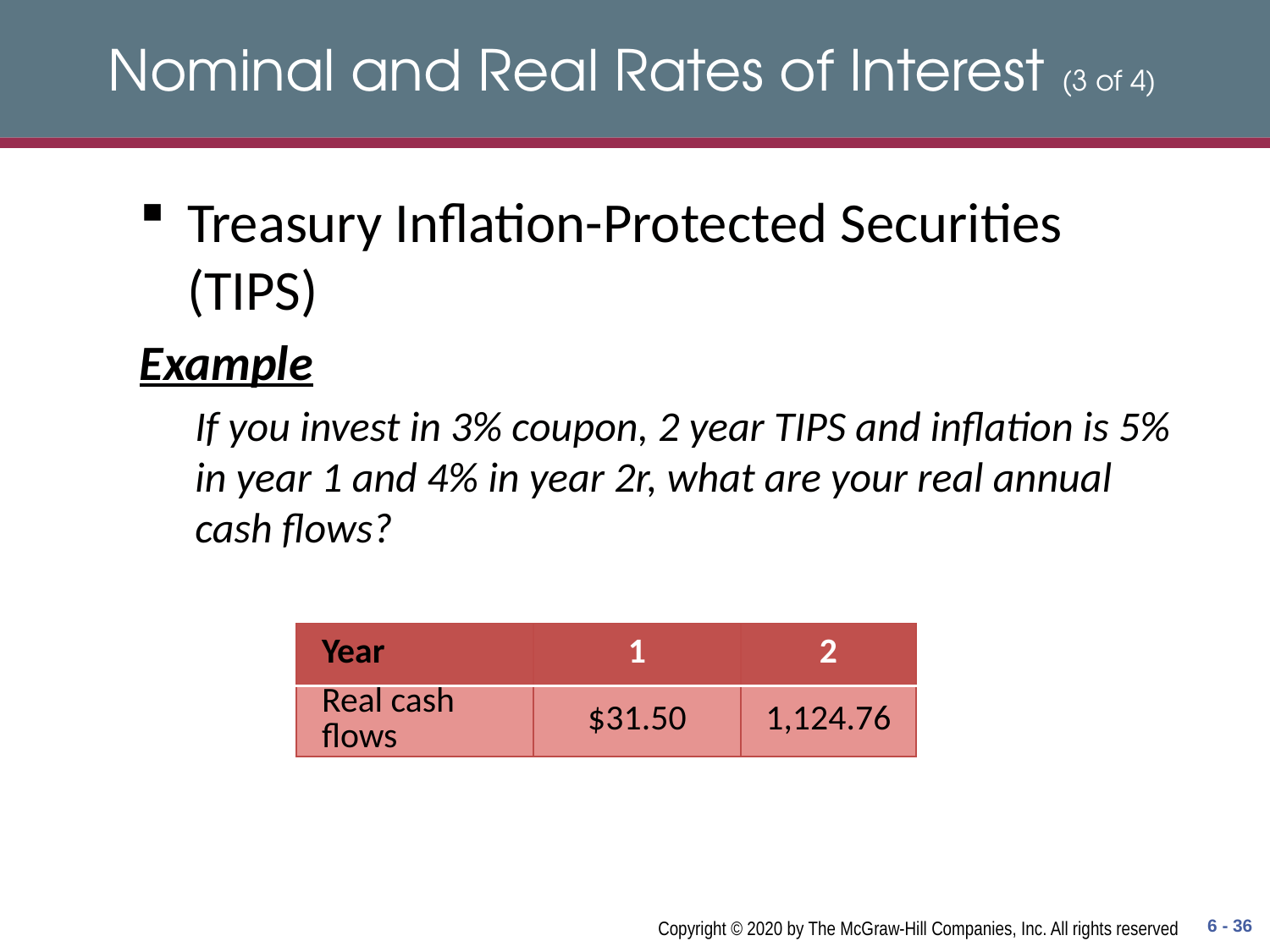

# Nominal and Real Rates of Interest (3 of 4)
Treasury Inflation-Protected Securities (TIPS)
Example
If you invest in 3% coupon, 2 year TIPS and inflation is 5% in year 1 and 4% in year 2r, what are your real annual cash flows?
| Year | 1 | 2 |
| --- | --- | --- |
| Real cash flows | $31.50 | 1,124.76 |